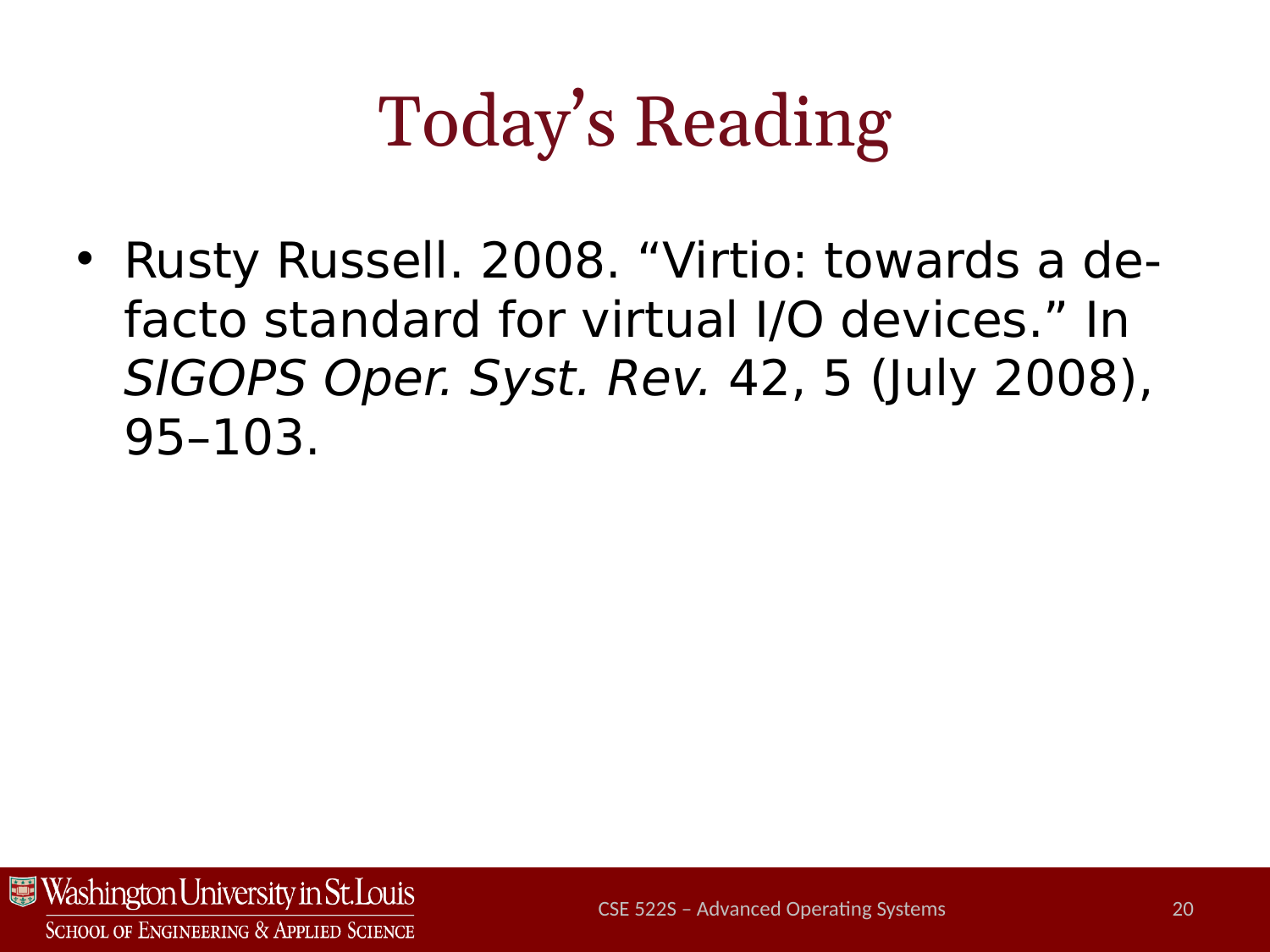

# Today’s Reading
Rusty Russell. 2008. “Virtio: towards a de-facto standard for virtual I/O devices.” In SIGOPS Oper. Syst. Rev. 42, 5 (July 2008), 95–103.
CSE 522S – Advanced Operating Systems
20